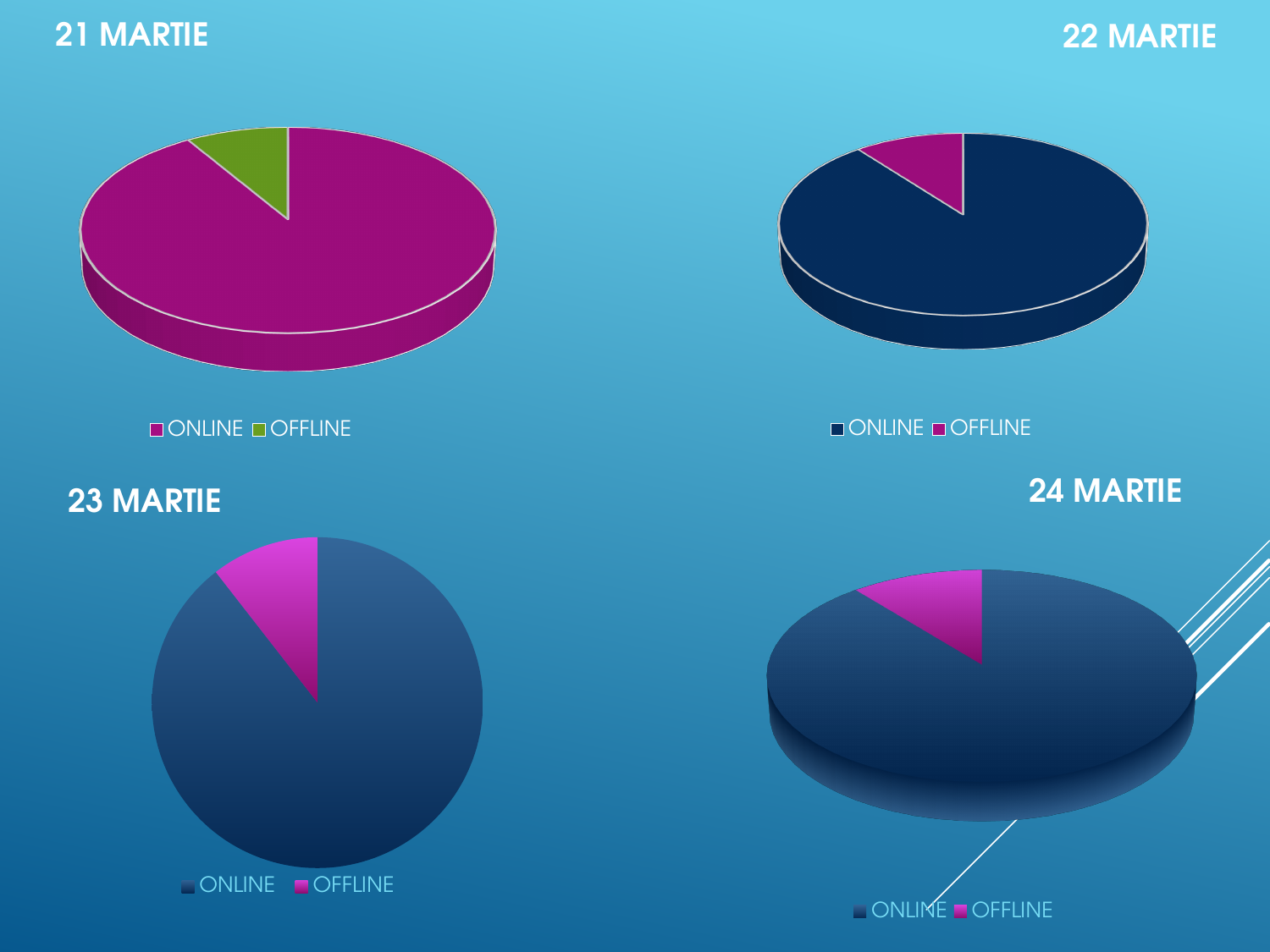

21 MARTIE
22 MARTIE

[unsupported chart]

[unsupported chart]

24 MARTIE
23 MARTIE

[unsupported chart]

### Chart

| Category | Sales |
|---|---|
| ONLINE | 85.0 |
| OFFLINE | 10.0 |